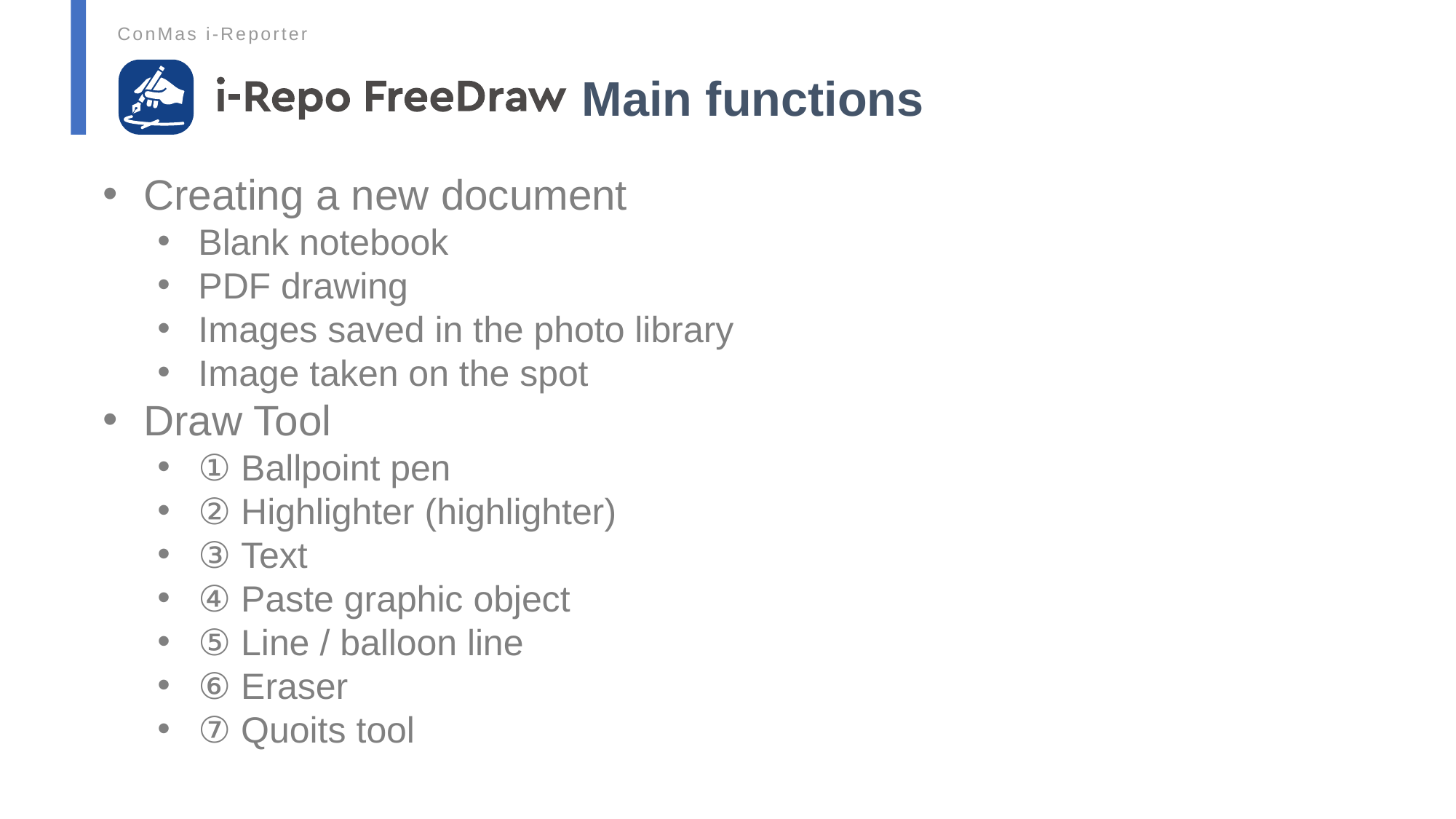

ConMas i-Reporter

Main functions
Creating a new document
Blank notebook
PDF drawing
Images saved in the photo library
Image taken on the spot
Draw Tool
① Ballpoint pen
② Highlighter (highlighter)
③ Text
④ Paste graphic object
⑤ Line / balloon line
⑥ Eraser
⑦ Quoits tool